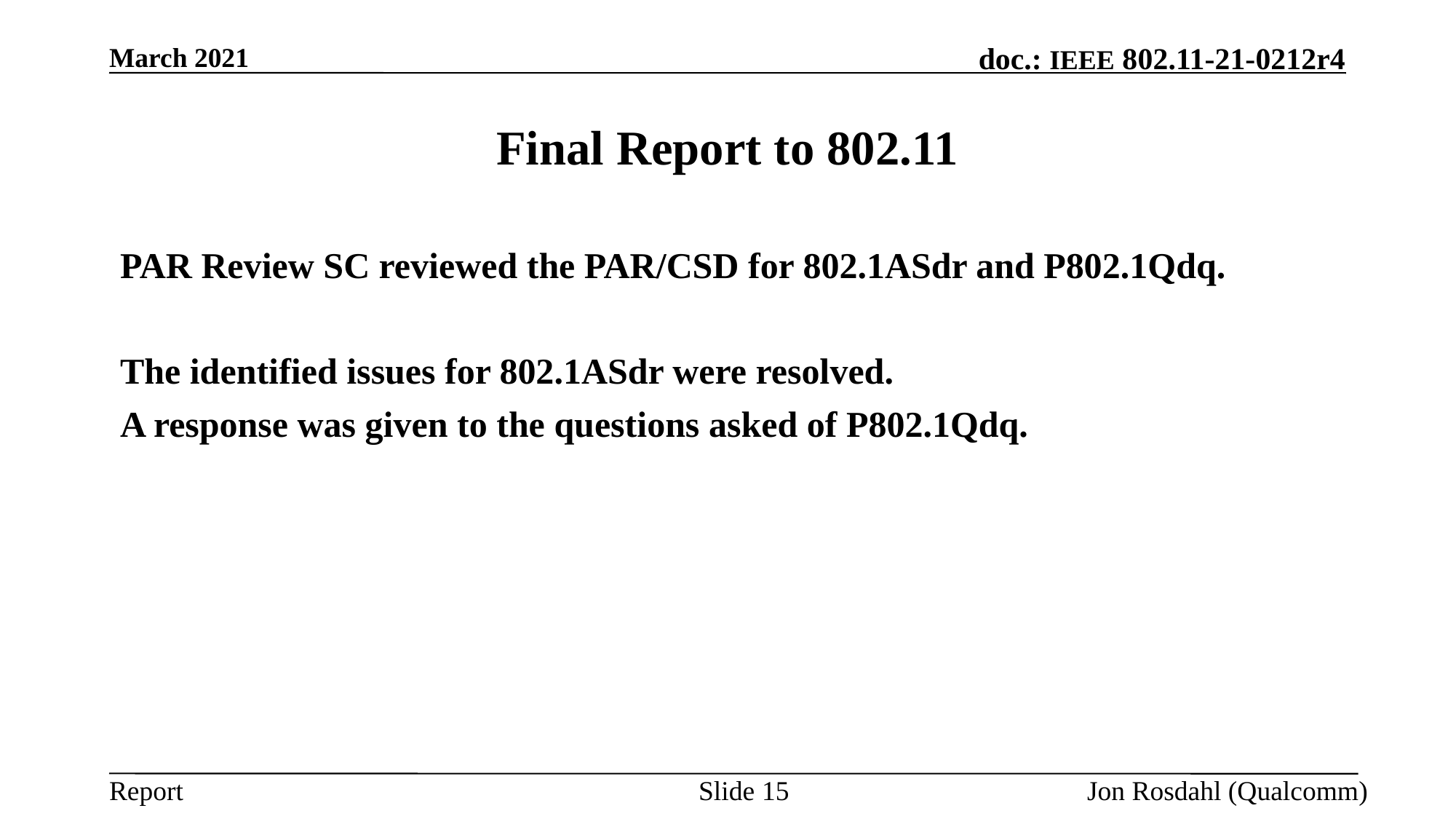

March 2021
# Final Report to 802.11
PAR Review SC reviewed the PAR/CSD for 802.1ASdr and P802.1Qdq.

The identified issues for 802.1ASdr were resolved.
A response was given to the questions asked of P802.1Qdq.
Slide 15
Jon Rosdahl (Qualcomm)